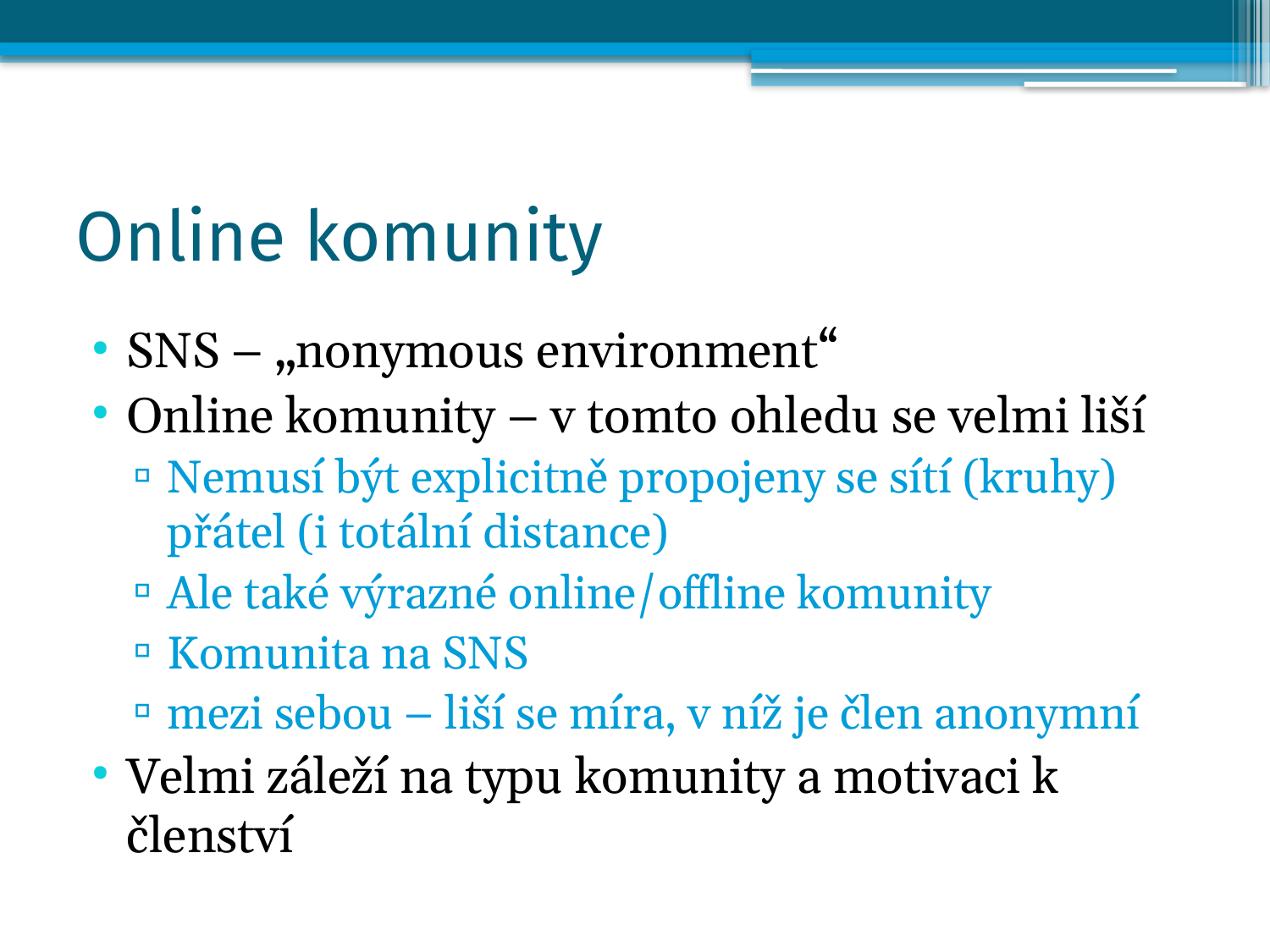

# Online komunity
SNS – „nonymous environment“
Online komunity – v tomto ohledu se velmi liší
Nemusí být explicitně propojeny se sítí (kruhy) přátel (i totální distance)
Ale také výrazné online/offline komunity
Komunita na SNS
mezi sebou – liší se míra, v níž je člen anonymní
Velmi záleží na typu komunity a motivaci k členství